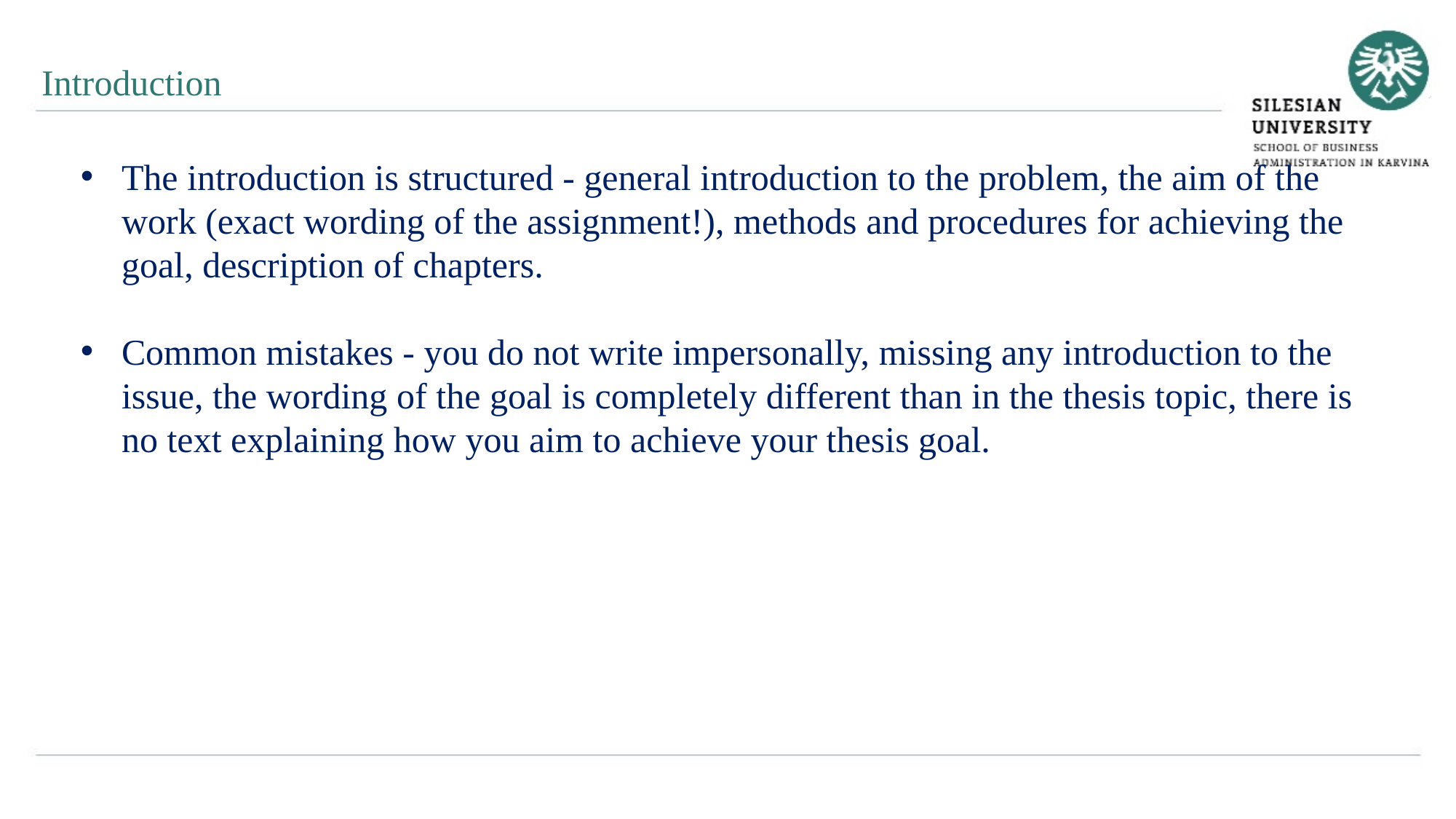

Introduction
The introduction is structured - general introduction to the problem, the aim of the work (exact wording of the assignment!), methods and procedures for achieving the goal, description of chapters.

Common mistakes - you do not write impersonally, missing any introduction to the issue, the wording of the goal is completely different than in the thesis topic, there is no text explaining how you aim to achieve your thesis goal.